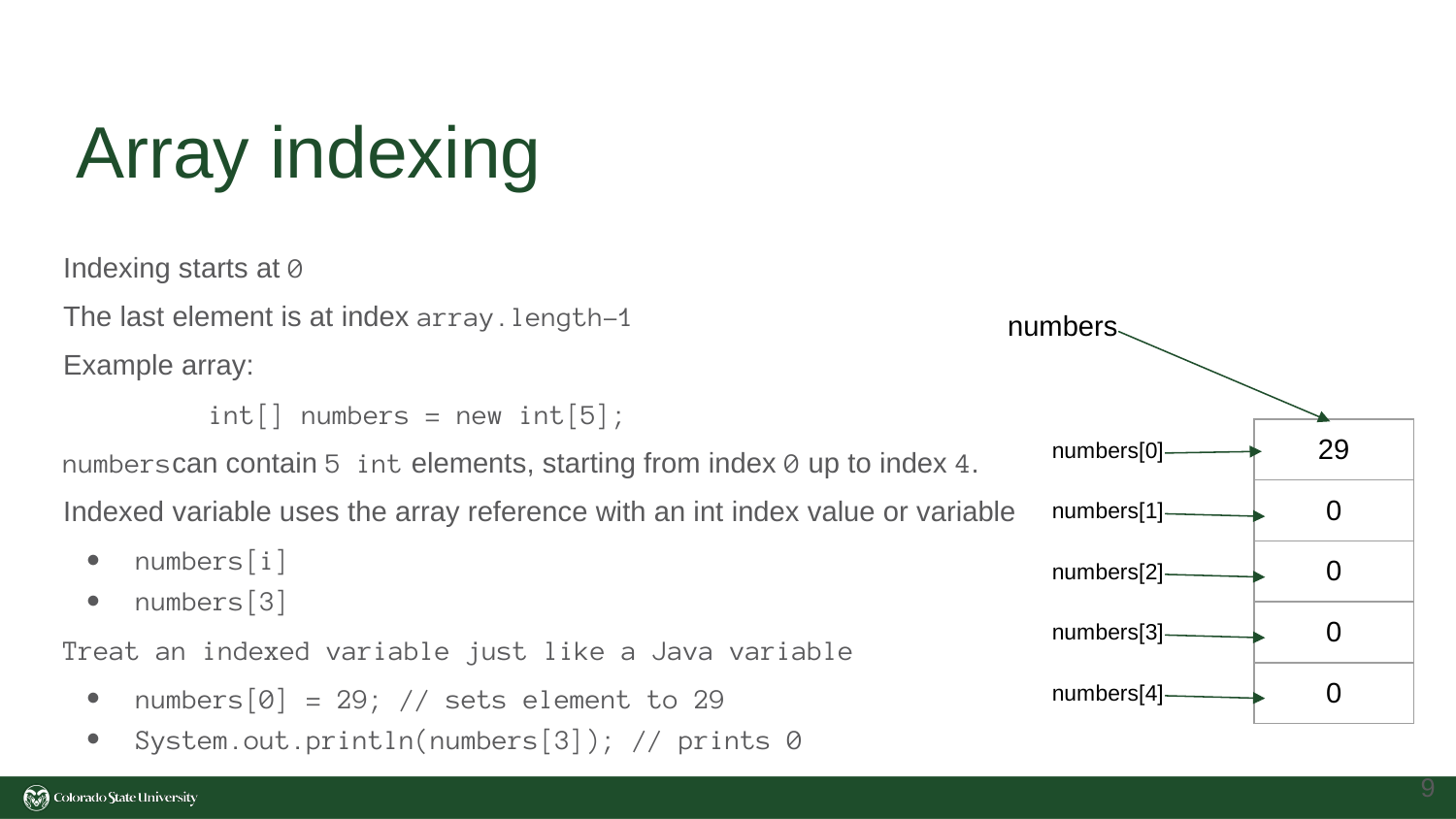

# Array indexing
Indexing starts at 0
The last element is at index array.length-1
Example array:
	int[] numbers = new int[5];
numberscan contain 5 int elements, starting from index 0 up to index 4.
Indexed variable uses the array reference with an int index value or variable
numbers[i]
numbers[3]
Treat an indexed variable just like a Java variable
numbers[0] = 29; // sets element to 29
System.out.println(numbers[3]); // prints 0

numbers
numbers[0]
numbers[1]
numbers[2]
numbers[3]
numbers[4]
| 29 |
| --- |
| 0 |
| 0 |
| 0 |
| 0 |
9